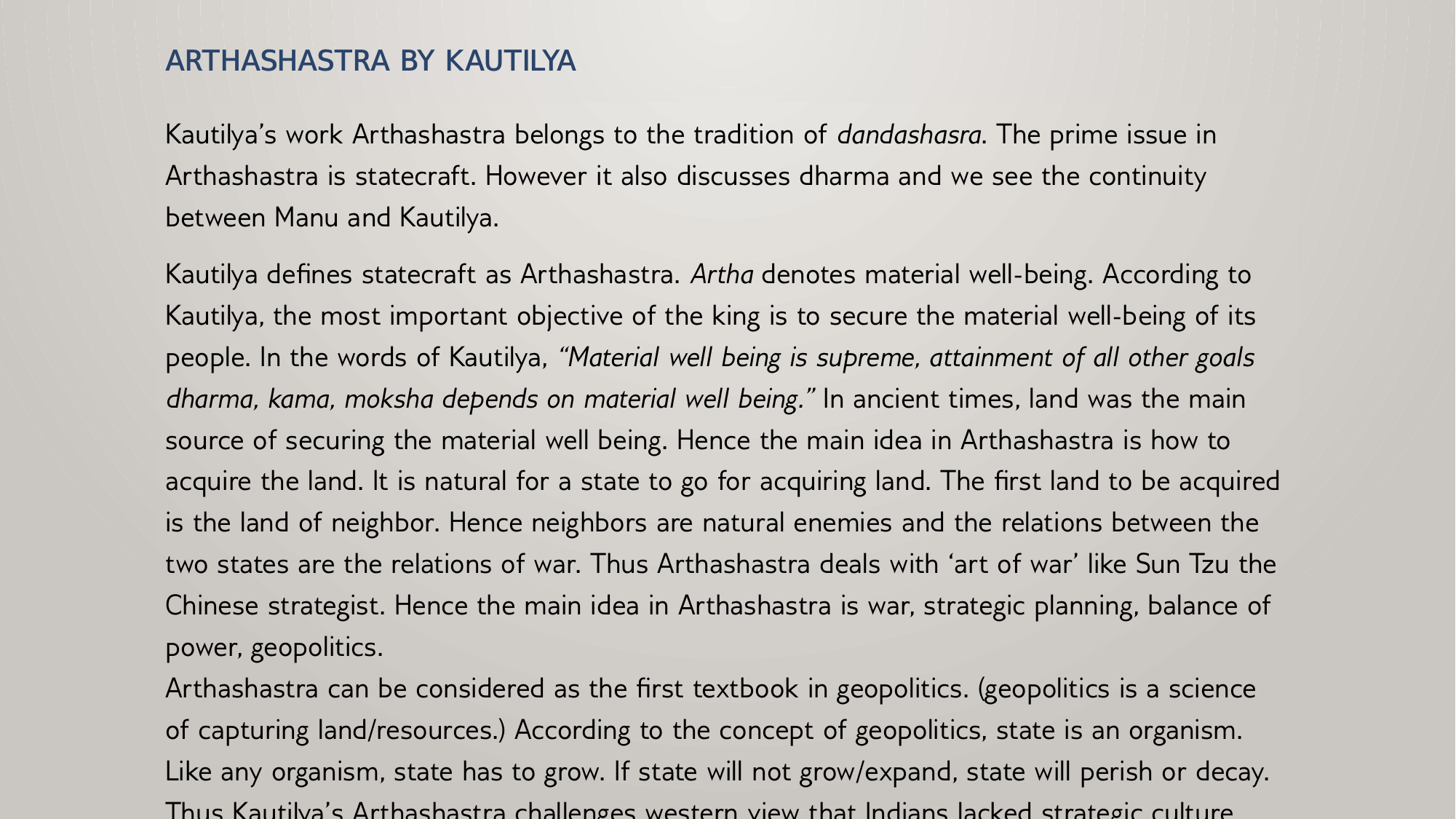

# Arthashastra by Kautilya
Kautilya’s work Arthashastra belongs to the tradition of dandashasra. The prime issue in Arthashastra is statecraft. However it also discusses dharma and we see the continuity between Manu and Kautilya.
Kautilya defines statecraft as Arthashastra. Artha denotes material well-being. According to Kautilya, the most important objective of the king is to secure the material well-being of its people. In the words of Kautilya, “Material well being is supreme, attainment of all other goals dharma, kama, moksha depends on material well being.” In ancient times, land was the main source of securing the material well being. Hence the main idea in Arthashastra is how to acquire the land. It is natural for a state to go for acquiring land. The first land to be acquired is the land of neighbor. Hence neighbors are natural enemies and the relations between the two states are the relations of war. Thus Arthashastra deals with ‘art of war’ like Sun Tzu the Chinese strategist. Hence the main idea in Arthashastra is war, strategic planning, balance of power, geopolitics.
Arthashastra can be considered as the first textbook in geopolitics. (geopolitics is a science of capturing land/resources.) According to the concept of geopolitics, state is an organism. Like any organism, state has to grow. If state will not grow/expand, state will perish or decay. Thus Kautilya’s Arthashastra challenges western view that Indians lacked strategic culture. George Tanham categorically rejected that Indians have any strategic culture or wisdom but Kautilya proves him wrong. It is unfortunate that policymakers in India have overlooked the wisdom found in Arthashastra. However since the beginning of 21st century, with Hindu rightist party coming to power, there is a change in the approach of the south block. We are rediscovering the ancient Indian wisdom.